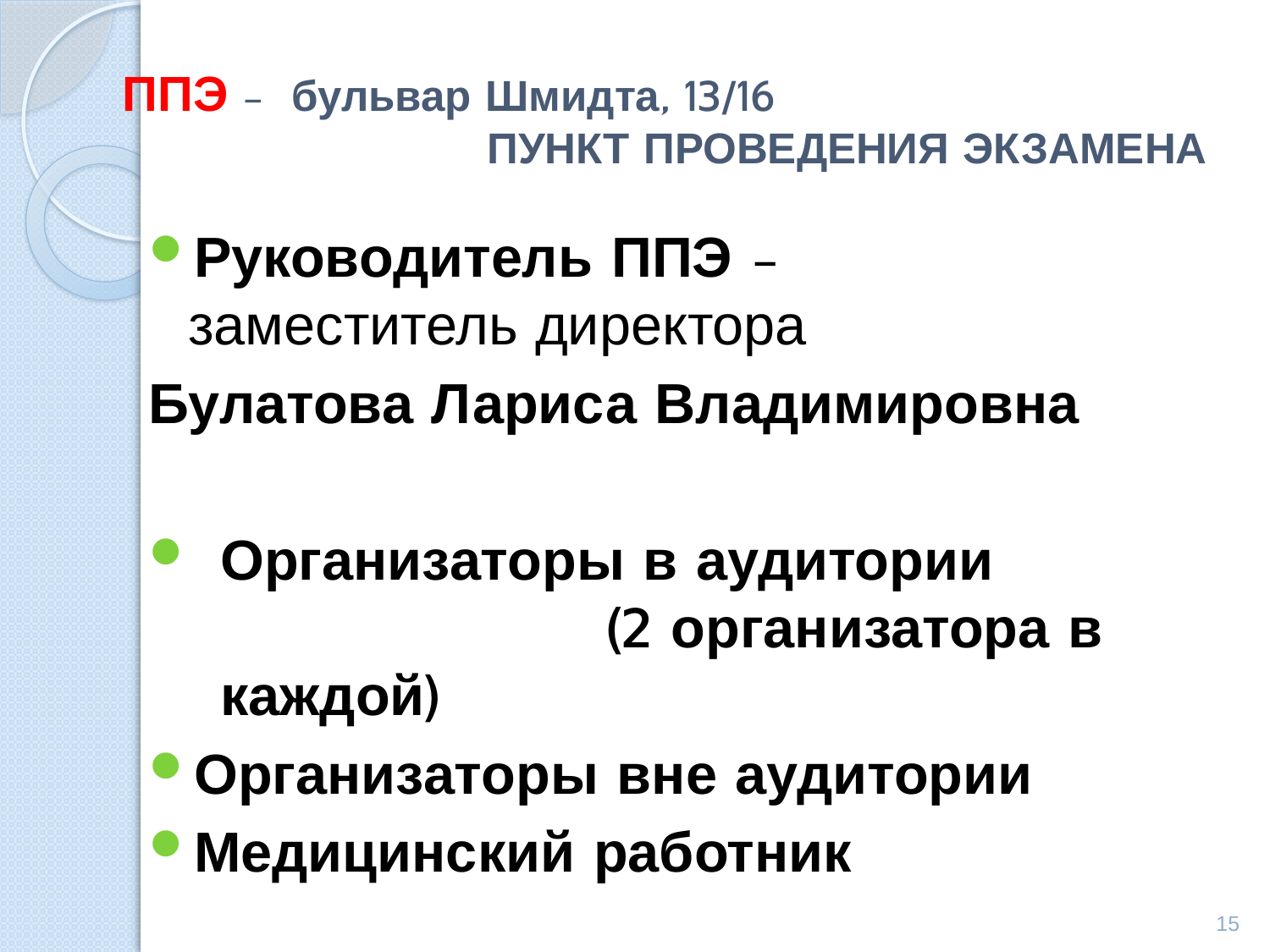

# ППЭ –  бульвар Шмидта, 13/16                                                          ПУНКТ ПРОВЕДЕНИЯ ЭКЗАМЕНА

Руководитель ППЭ –                      заместитель директора
Булатова Лариса Владимировна

Организаторы в аудитории                                  (2 организатора в каждой)
Организаторы вне аудитории
Медицинский работник

15